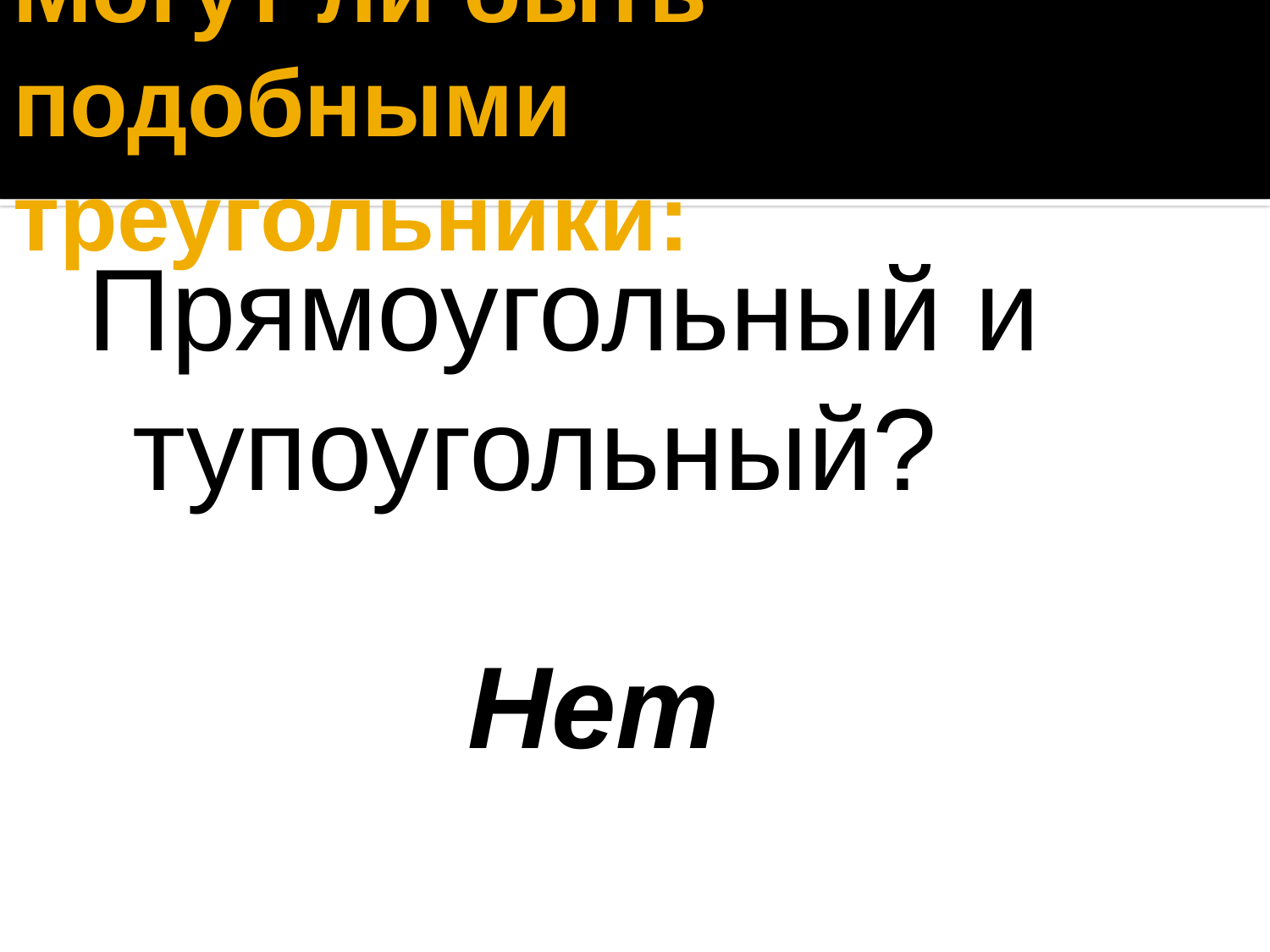

# Могут ли быть подобными треугольники:
Прямоугольный и тупоугольный?
Нет